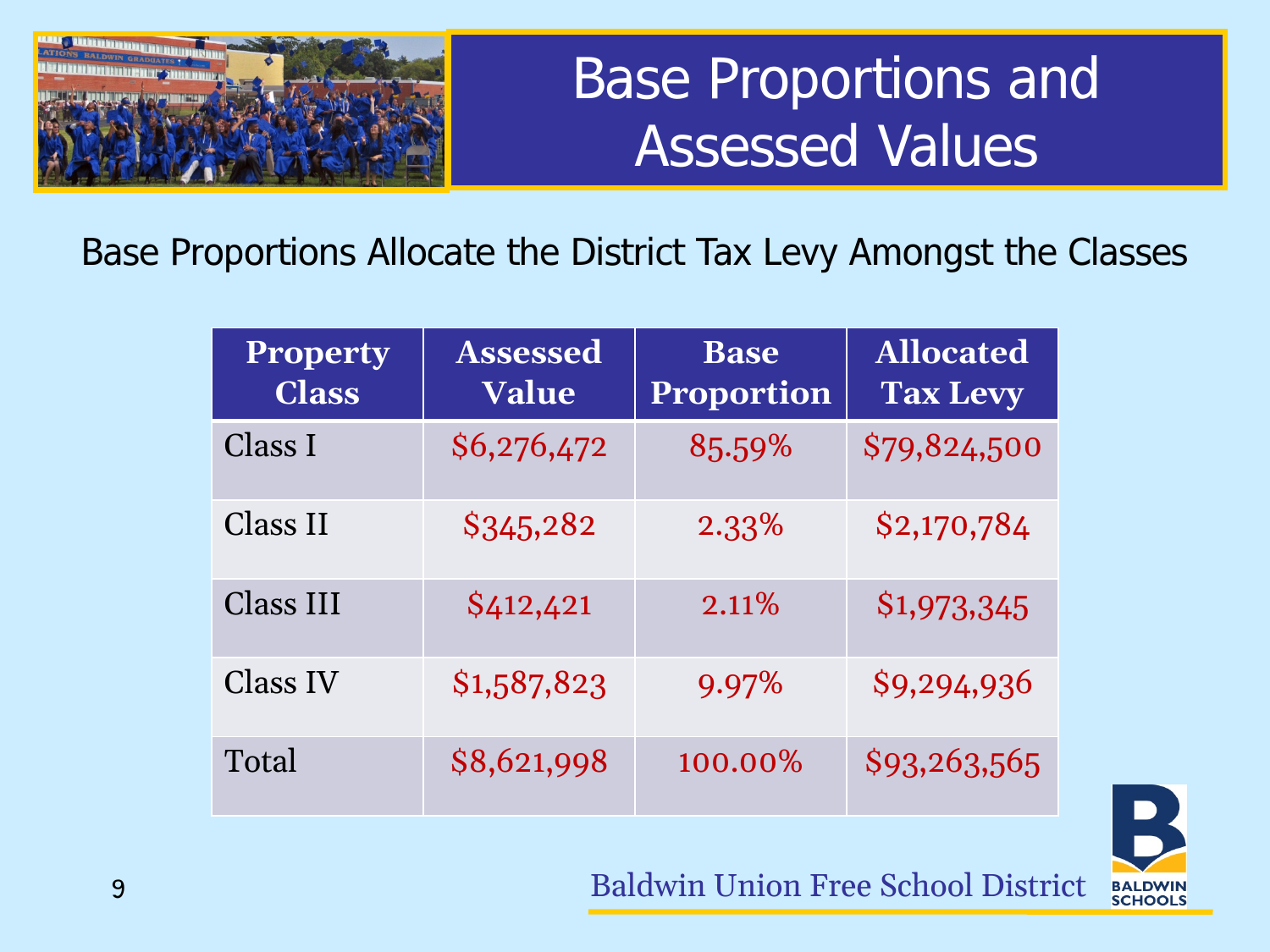

# Base Proportions and Assessed Values
Base Proportions Allocate the District Tax Levy Amongst the Classes

| Property Class | Assessed Value | Base Proportion | Allocated Tax Levy |
| --- | --- | --- | --- |
| Class I | $6,276,472 | 85.59% | $79,824,500 |
| Class II | $345,282 | 2.33% | $2,170,784 |
| Class III | $412,421 | 2.11% | $1,973,345 |
| Class IV | $1,587,823 | 9.97% | $9,294,936 |
| Total | $8,621,998 | 100.00% | $93,263,565 |
9